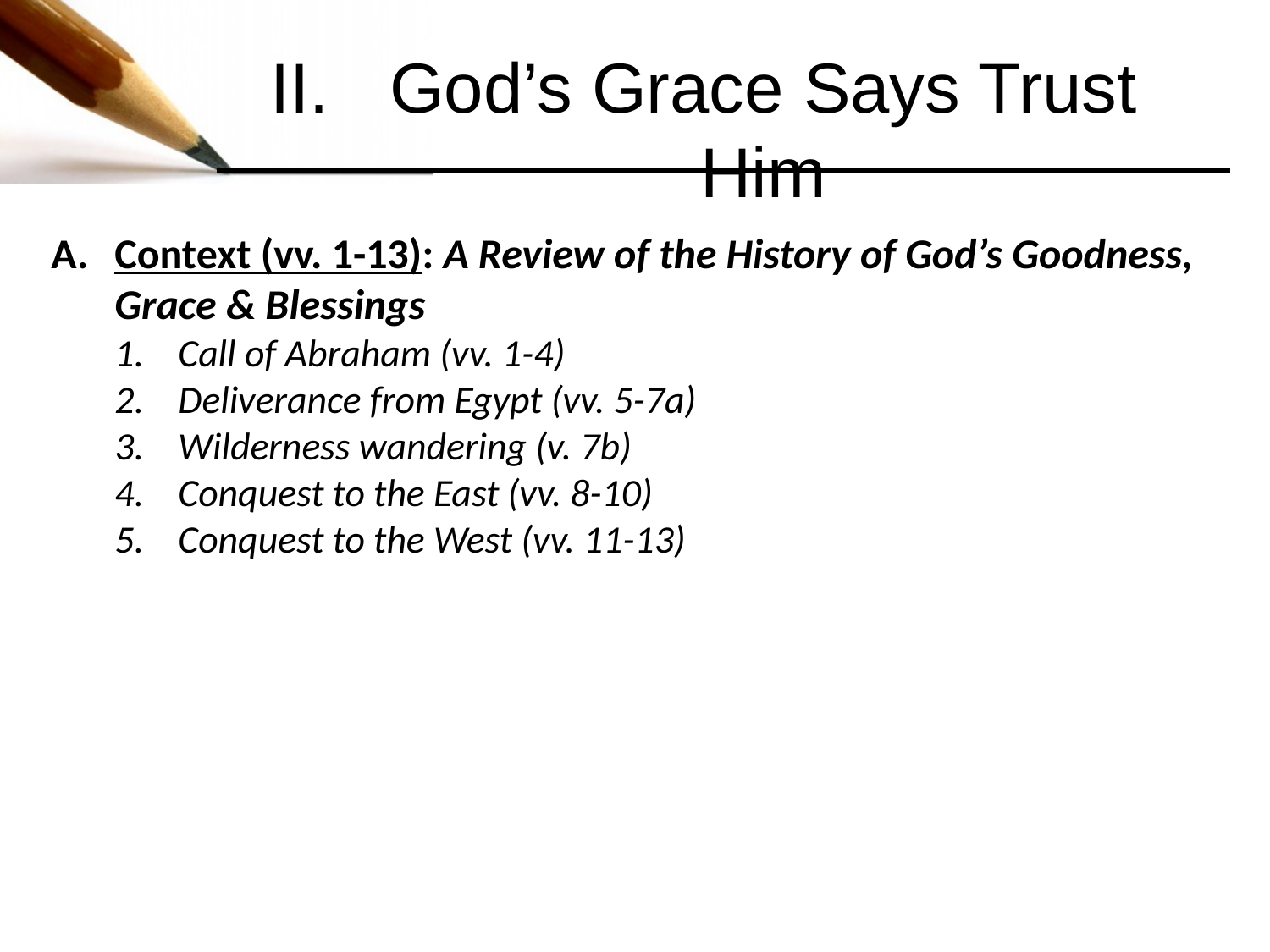

God’s Grace Says Trust Him
Context (vv. 1-13): A Review of the History of God’s Goodness, Grace & Blessings
Call of Abraham (vv. 1-4)
Deliverance from Egypt (vv. 5-7a)
Wilderness wandering (v. 7b)
Conquest to the East (vv. 8-10)
Conquest to the West (vv. 11-13)